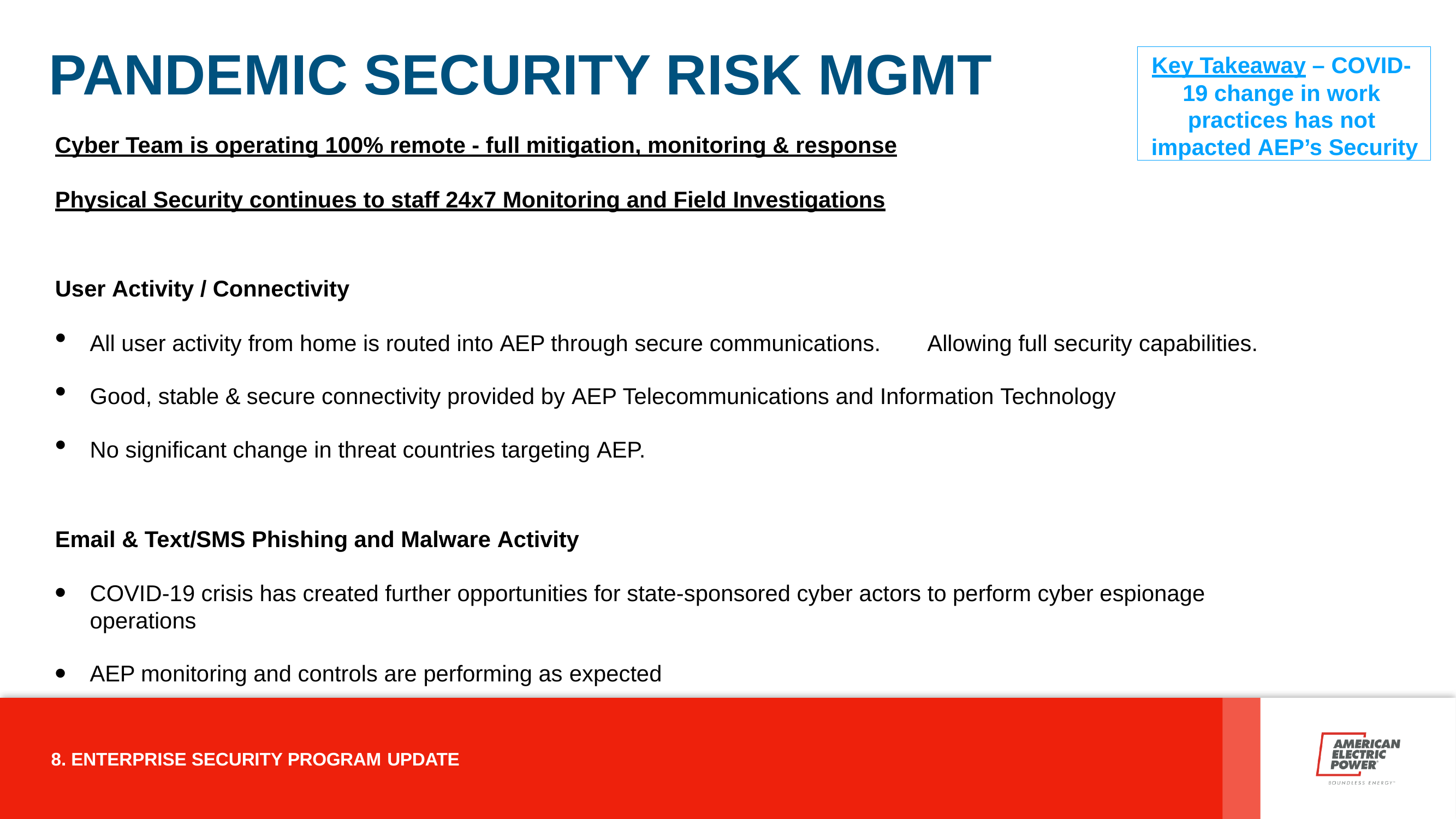

# PANDEMIC SECURITY RISK MGMT
Key Takeaway – COVID-  19 change in work  practices has not  impacted AEP’s Security
Cyber Team is operating 100% remote - full mitigation, monitoring & response

Physical Security continues to staff 24x7 Monitoring and Field Investigations

User Activity / Connectivity

All user activity from home is routed into AEP through secure communications.	Allowing full security capabilities.
Good, stable & secure connectivity provided by AEP Telecommunications and Information Technology
No significant change in threat countries targeting AEP.

Email & Text/SMS Phishing and Malware Activity

COVID-19 crisis has created further opportunities for state-sponsored cyber actors to perform cyber espionage operations
AEP monitoring and controls are performing as expected

8. ENTERPRISE SECURITY PROGRAM UPDATE